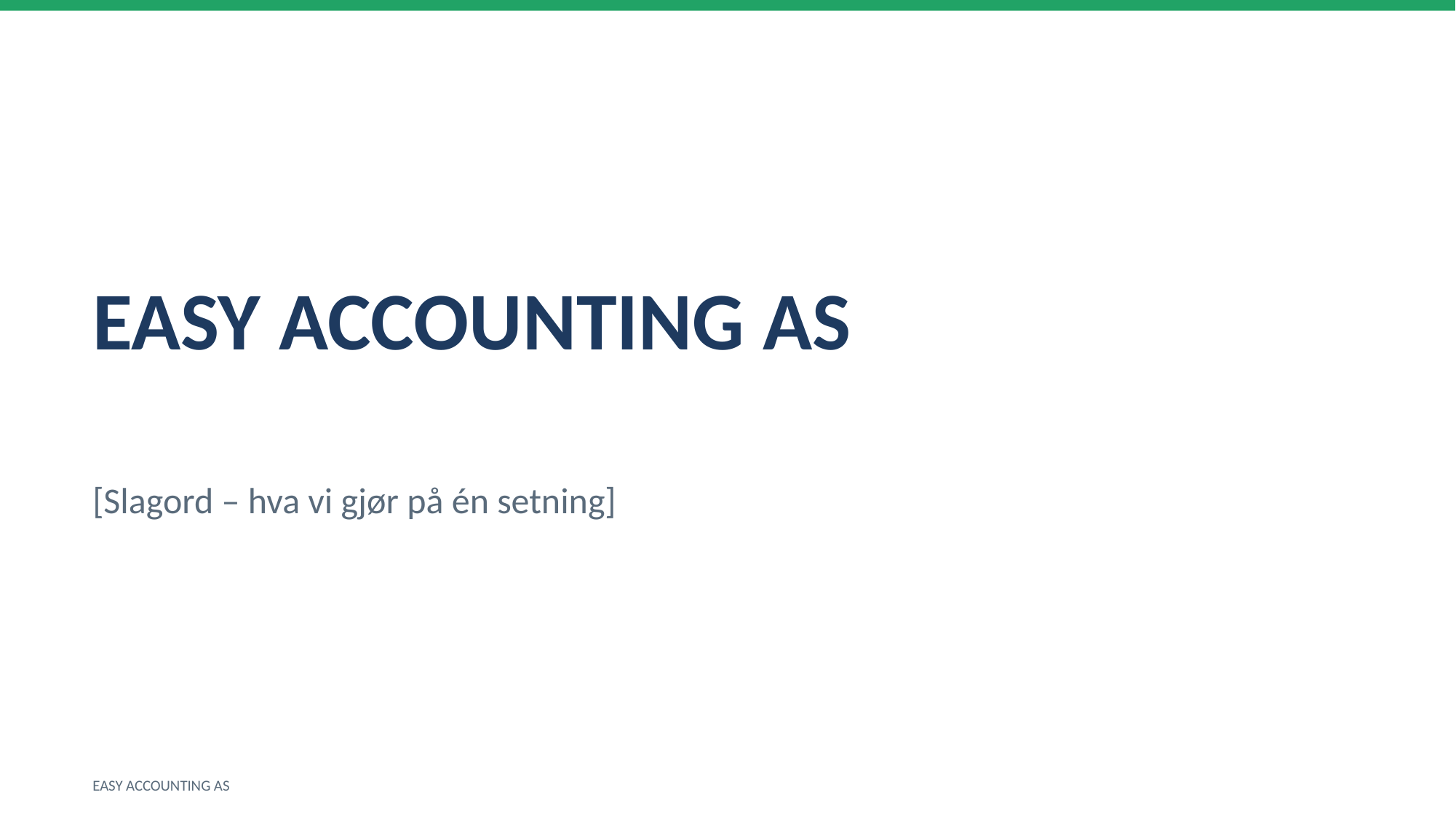

EASY ACCOUNTING AS
[Slagord – hva vi gjør på én setning]
EASY ACCOUNTING AS